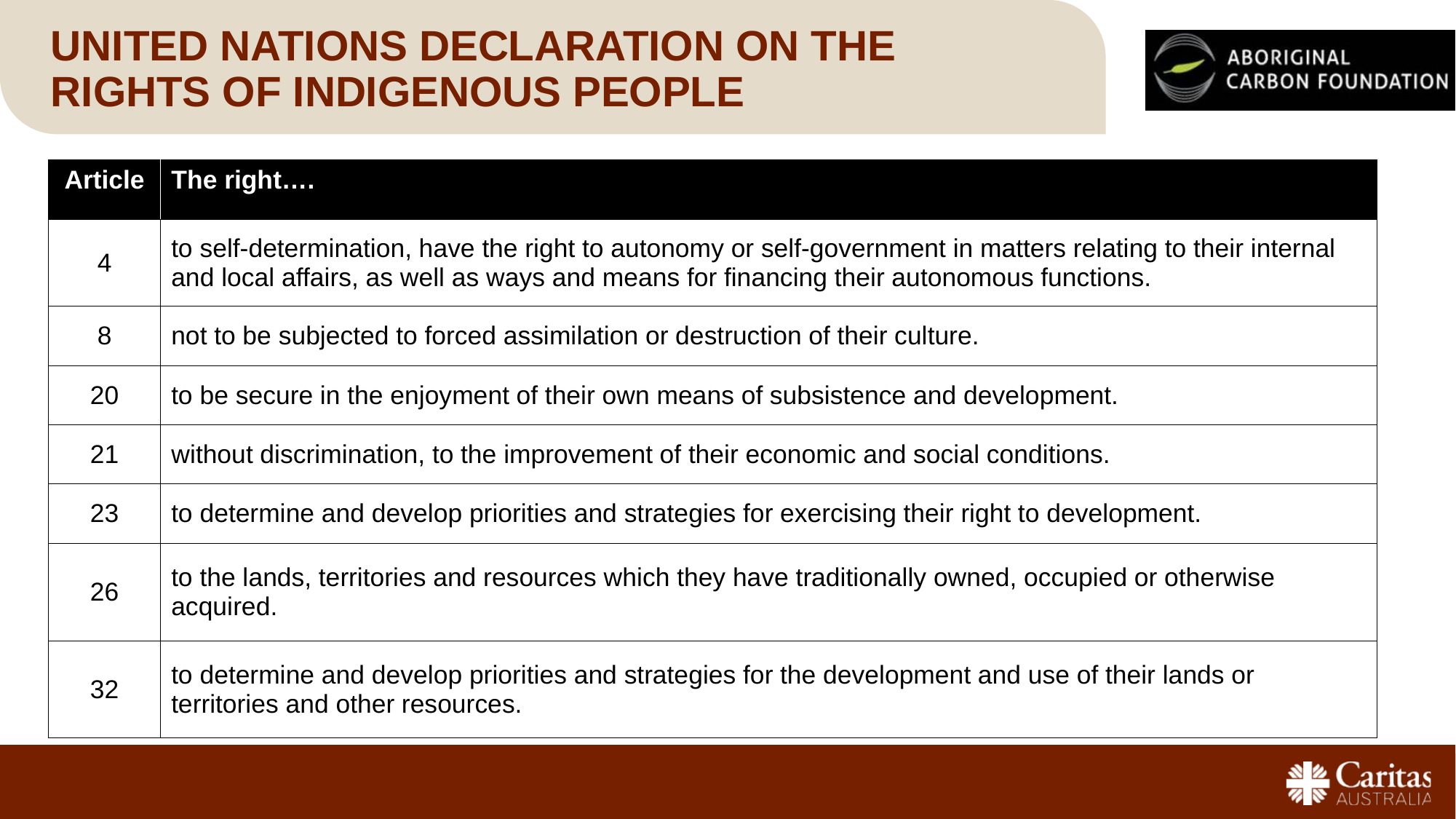

# United nations declaration on the rights of indigenous people
| Article | The right…. |
| --- | --- |
| 4 | to self-determination, have the right to autonomy or self-government in matters relating to their internal and local affairs, as well as ways and means for financing their autonomous functions. |
| 8 | not to be subjected to forced assimilation or destruction of their culture. |
| 20 | to be secure in the enjoyment of their own means of subsistence and development. |
| 21 | without discrimination, to the improvement of their economic and social conditions. |
| 23 | to determine and develop priorities and strategies for exercising their right to development. |
| 26 | to the lands, territories and resources which they have traditionally owned, occupied or otherwise acquired. |
| 32 | to determine and develop priorities and strategies for the development and use of their lands or territories and other resources. |